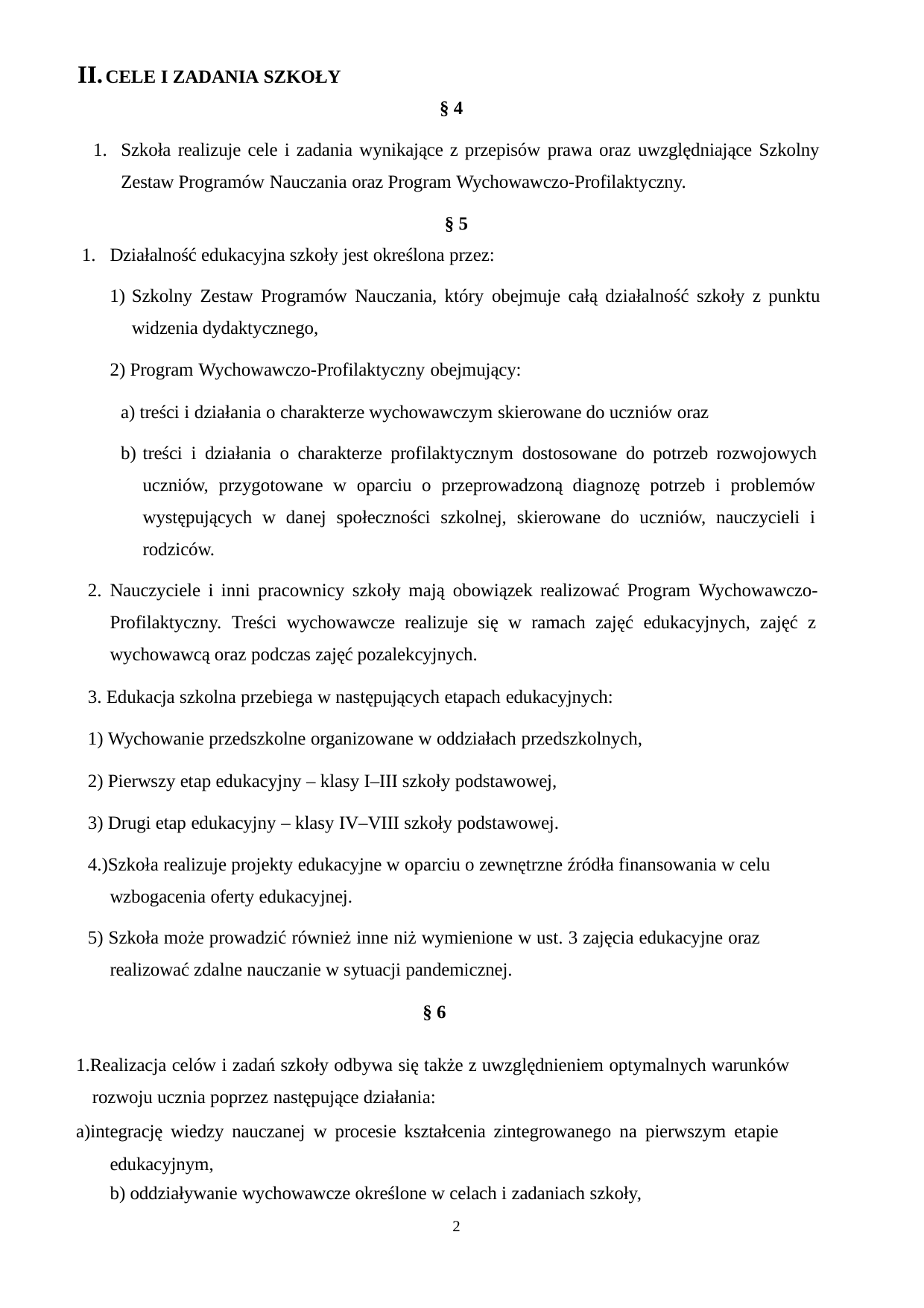

CELE I ZADANIA SZKOŁY
§ 4
Szkoła realizuje cele i zadania wynikające z przepisów prawa oraz uwzględniające Szkolny  Zestaw Programów Nauczania oraz Program Wychowawczo-Profilaktyczny.

§ 5
Działalność edukacyjna szkoły jest określona przez:
Szkolny Zestaw Programów Nauczania, który obejmuje całą działalność szkoły z punktu  widzenia dydaktycznego,

Program Wychowawczo-Profilaktyczny obejmujący:

treści i działania o charakterze wychowawczym skierowane do uczniów oraz
treści i działania o charakterze profilaktycznym dostosowane do potrzeb rozwojowych  uczniów, przygotowane w oparciu o przeprowadzoną diagnozę potrzeb i problemów  występujących w danej społeczności szkolnej, skierowane do uczniów, nauczycieli i  rodziców.
Nauczyciele i inni pracownicy szkoły mają obowiązek realizować Program Wychowawczo-  Profilaktyczny. Treści wychowawcze realizuje się w ramach zajęć edukacyjnych, zajęć z  wychowawcą oraz podczas zajęć pozalekcyjnych.

Edukacja szkolna przebiega w następujących etapach edukacyjnych:

Wychowanie przedszkolne organizowane w oddziałach przedszkolnych,

Pierwszy etap edukacyjny – klasy I–III szkoły podstawowej,

Drugi etap edukacyjny – klasy IV–VIII szkoły podstawowej.
4.)Szkoła realizuje projekty edukacyjne w oparciu o zewnętrzne źródła finansowania w celu  wzbogacenia oferty edukacyjnej.
5) Szkoła może prowadzić również inne niż wymienione w ust. 3 zajęcia edukacyjne oraz  realizować zdalne nauczanie w sytuacji pandemicznej.

§ 6

Realizacja celów i zadań szkoły odbywa się także z uwzględnieniem optymalnych warunków  rozwoju ucznia poprzez następujące działania:
integrację wiedzy nauczanej w procesie kształcenia zintegrowanego na pierwszym etapie  edukacyjnym,
oddziaływanie wychowawcze określone w celach i zadaniach szkoły,
2